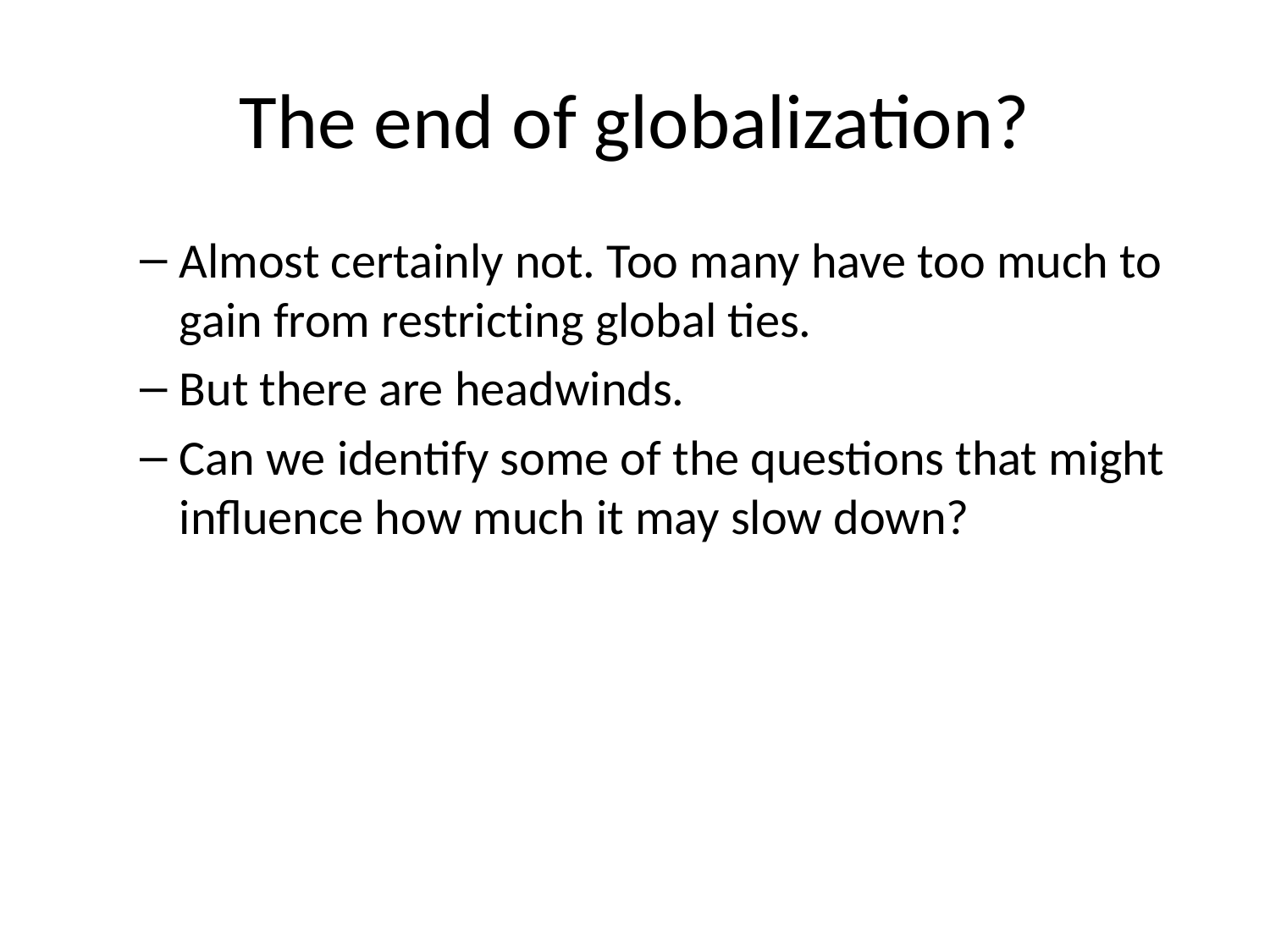

# The end of globalization?
Almost certainly not. Too many have too much to gain from restricting global ties.
But there are headwinds.
Can we identify some of the questions that might influence how much it may slow down?